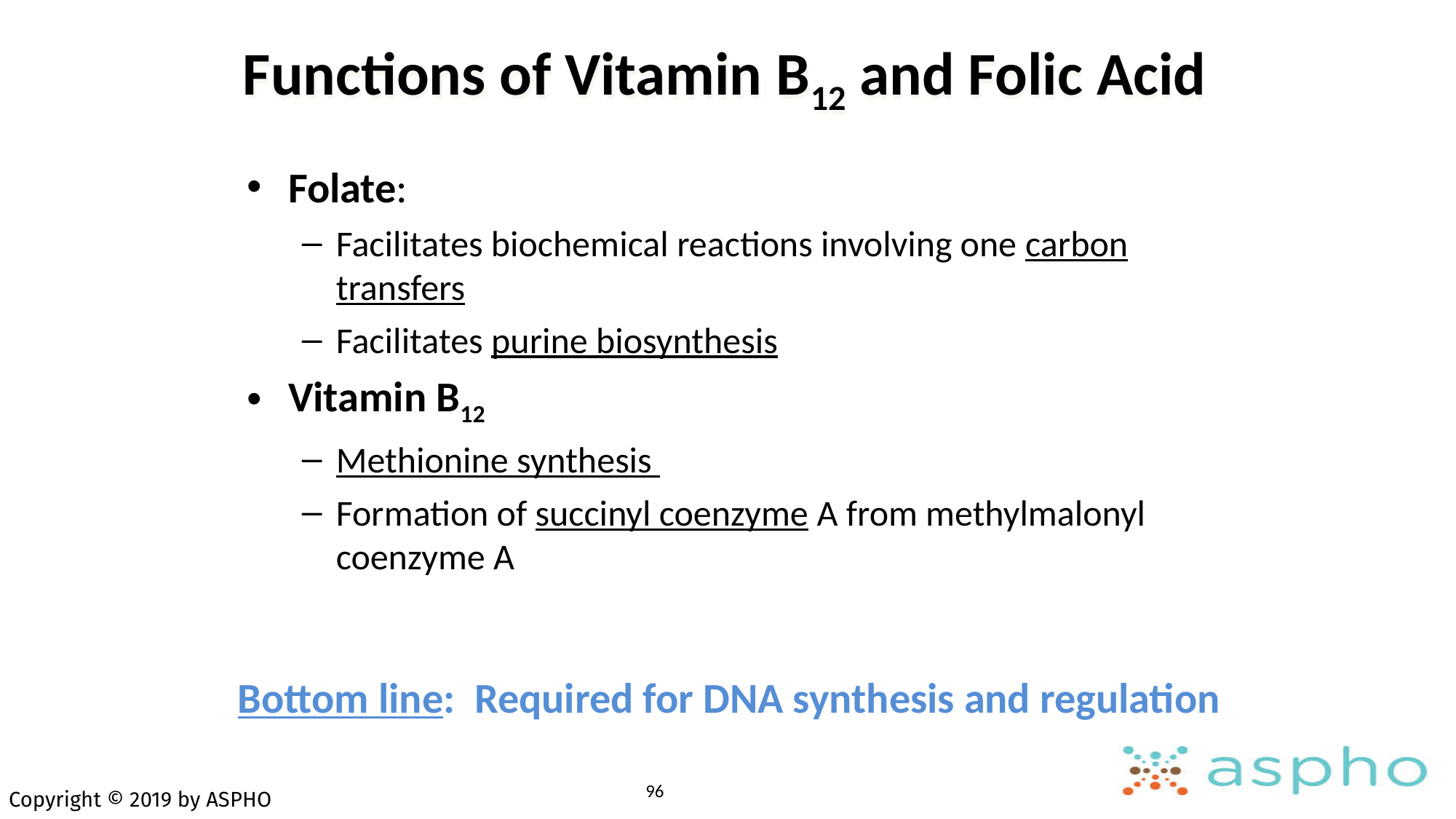

# Functions of Vitamin B12 and Folic Acid
Folate:
Facilitates biochemical reactions involving one carbon transfers
Facilitates purine biosynthesis
Vitamin B12
Methionine synthesis
Formation of succinyl coenzyme A from methylmalonyl coenzyme A

Bottom line:  Required for DNA synthesis and regulation
96
Copyright © 2019 by ASPHO